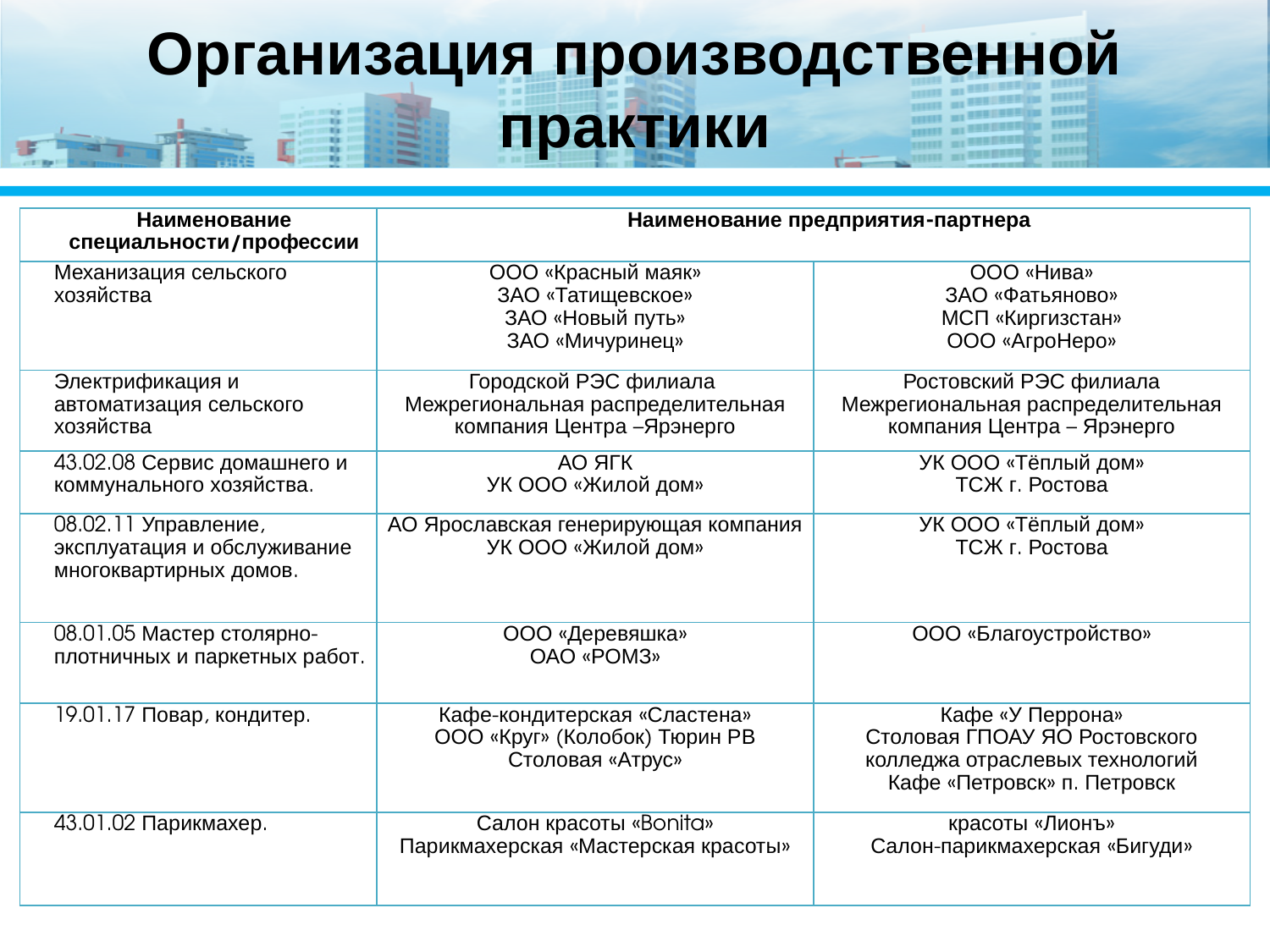

# Организация производственной практики
| Наименование специальности/профессии | Наименование предприятия-партнера |  |
| --- | --- | --- |
| Механизация сельского хозяйства | ООО «Красный маяк» ЗАО «Татищевское» ЗАО «Новый путь» ЗАО «Мичуринец» | ООО «Нива» ЗАО «Фатьяново» МСП «Киргизстан» ООО «АгроНеро» |
| Электрификация и автоматизация сельского хозяйства | Городской РЭС филиала Межрегиональная распределительная компания Центра –Ярэнерго | Ростовский РЭС филиала Межрегиональная распределительная компания Центра – Ярэнерго |
| 43.02.08 Сервис домашнего и коммунального хозяйства. | АО ЯГК УК ООО «Жилой дом» | УК ООО «Тёплый дом» ТСЖ г. Ростова |
| 08.02.11 Управление, эксплуатация и обслуживание многоквартирных домов. | АО Ярославская генерирующая компания УК ООО «Жилой дом» | УК ООО «Тёплый дом» ТСЖ г. Ростова |
| 08.01.05 Мастер столярно-плотничных и паркетных работ. | ООО «Деревяшка» ОАО «РОМЗ» | ООО «Благоустройство» |
| 19.01.17 Повар, кондитер. | Кафе-кондитерская «Сластена» ООО «Круг» (Колобок) Тюрин РВ Столовая «Атрус» | Кафе «У Перрона» Столовая ГПОАУ ЯО Ростовского колледжа отраслевых технологий Кафе «Петровск» п. Петровск |
| 43.01.02 Парикмахер. | Салон красоты «Bonita» Парикмахерская «Мастерская красоты» | красоты «Лионъ» Салон-парикмахерская «Бигуди» |